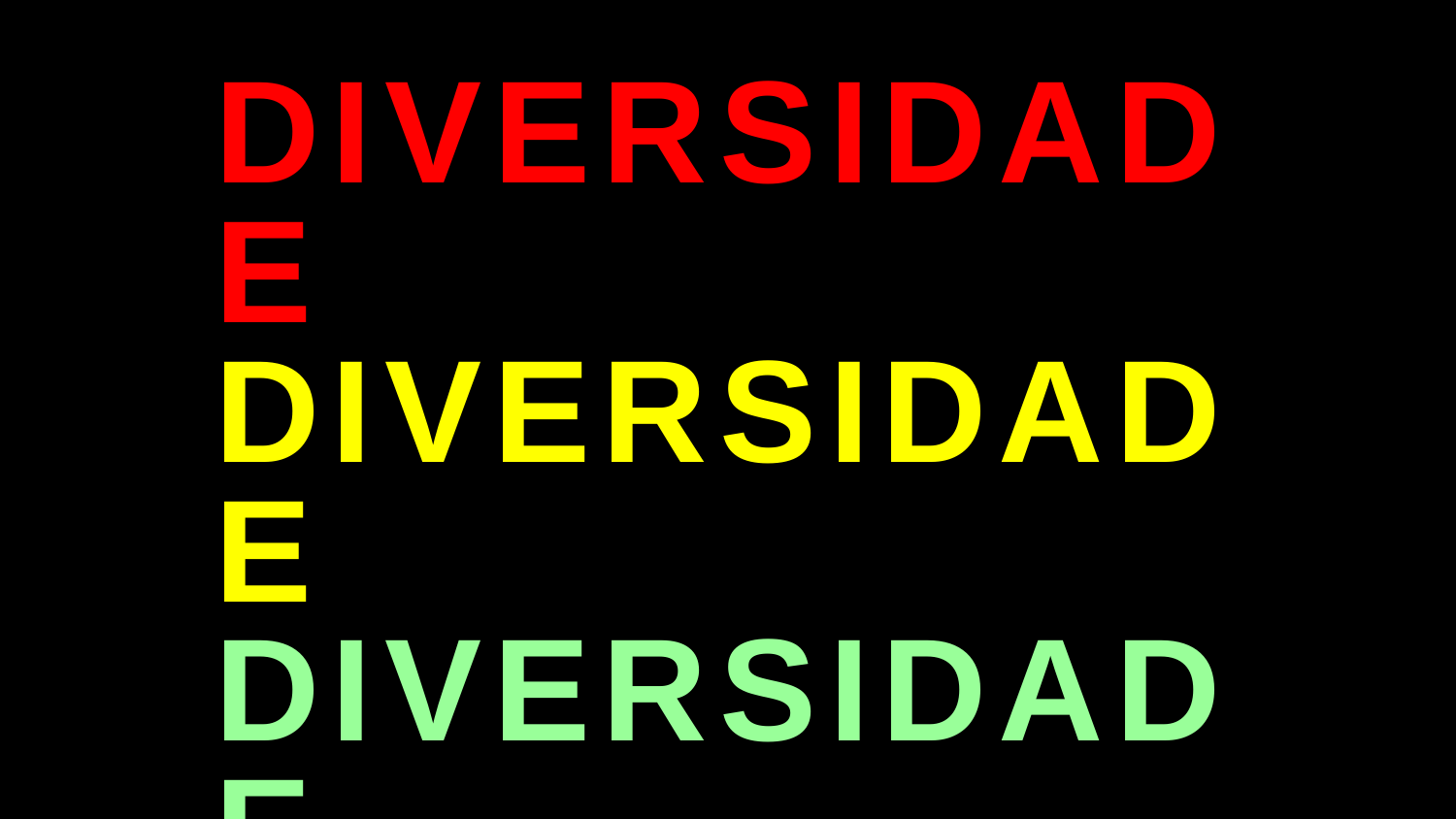

DIVERSIDADE
DIVERSIDADE
DIVERSIDADE
DIVERSIDADE
DIVERSIDADE
Sociedade
Comunidade
ou
Sociedade?